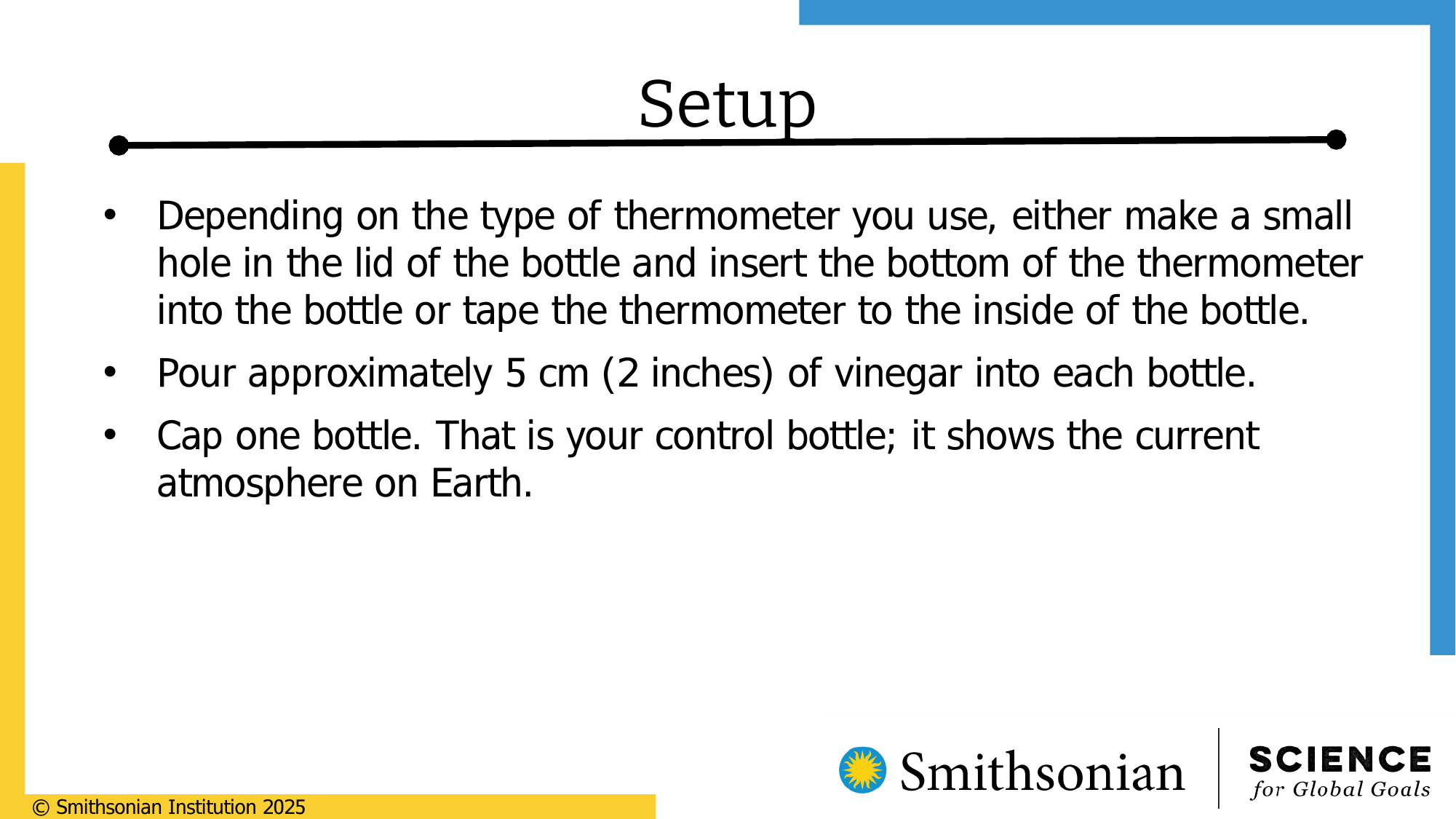

# Setup
Depending on the type of thermometer you use, either make a small hole in the lid of the bottle and insert the bottom of the thermometer into the bottle or tape the thermometer to the inside of the bottle.
Pour approximately 5 cm (2 inches) of vinegar into each bottle.
Cap one bottle. That is your control bottle; it shows the current atmosphere on Earth.